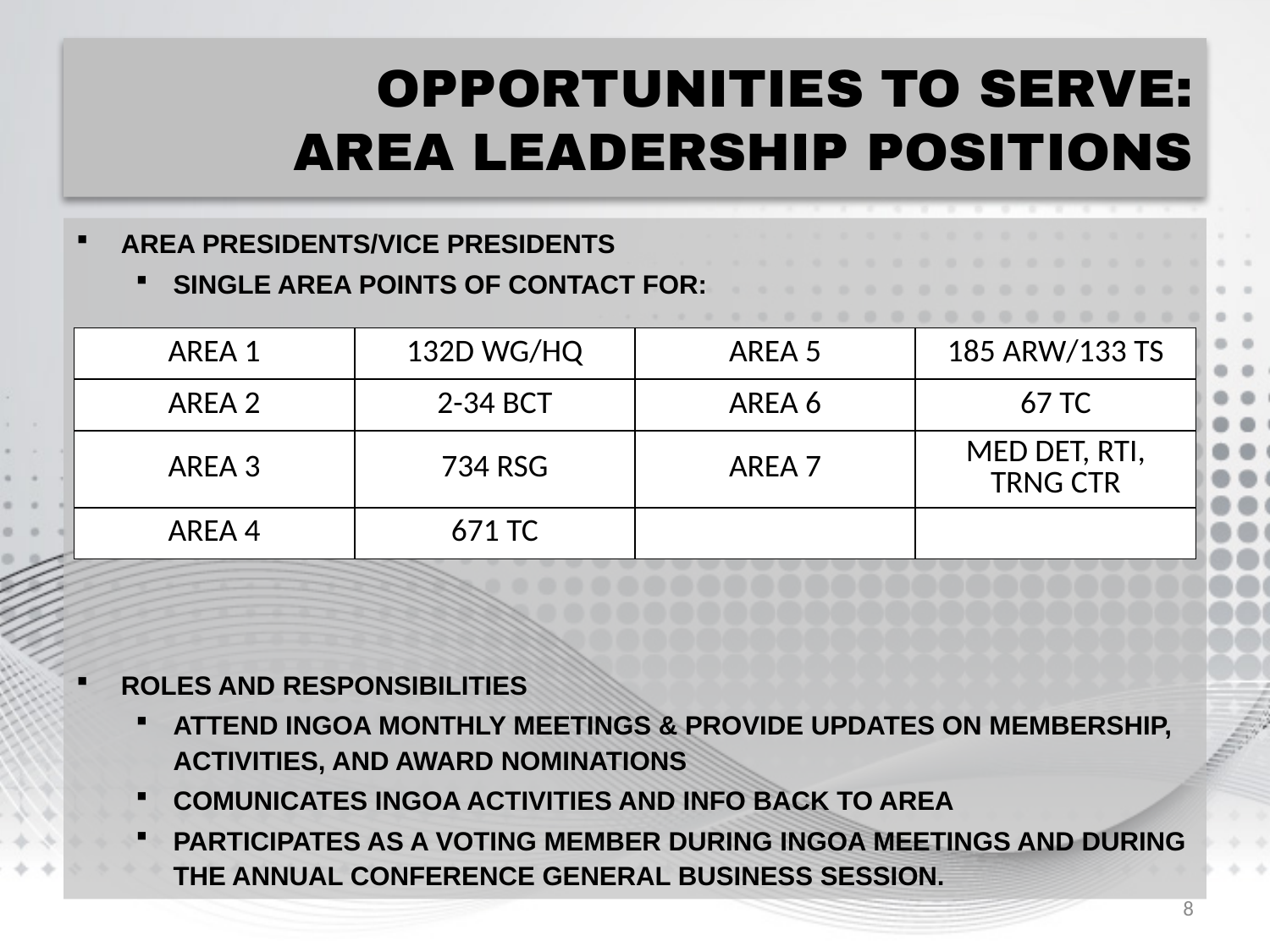

# OPPORTUNITIES TO SERVE: AREA LEADERSHIP POSITIONS
AREA PRESIDENTS/VICE PRESIDENTS
SINGLE AREA POINTS OF CONTACT FOR:

ROLES AND RESPONSIBILITIES
ATTEND INGOA MONTHLY MEETINGS & PROVIDE UPDATES ON MEMBERSHIP, ACTIVITIES, AND AWARD NOMINATIONS
COMUNICATES INGOA ACTIVITIES AND INFO BACK TO AREA
PARTICIPATES AS A VOTING MEMBER DURING INGOA MEETINGS AND DURING THE ANNUAL CONFERENCE GENERAL BUSINESS SESSION.

| AREA 1 | 132D WG/HQ | AREA 5 | 185 ARW/133 TS |
| --- | --- | --- | --- |
| AREA 2 | 2-34 BCT | AREA 6 | 67 TC |
| AREA 3 | 734 RSG | AREA 7 | MED DET, RTI, TRNG CTR |
| AREA 4 | 671 TC |  |  |
8